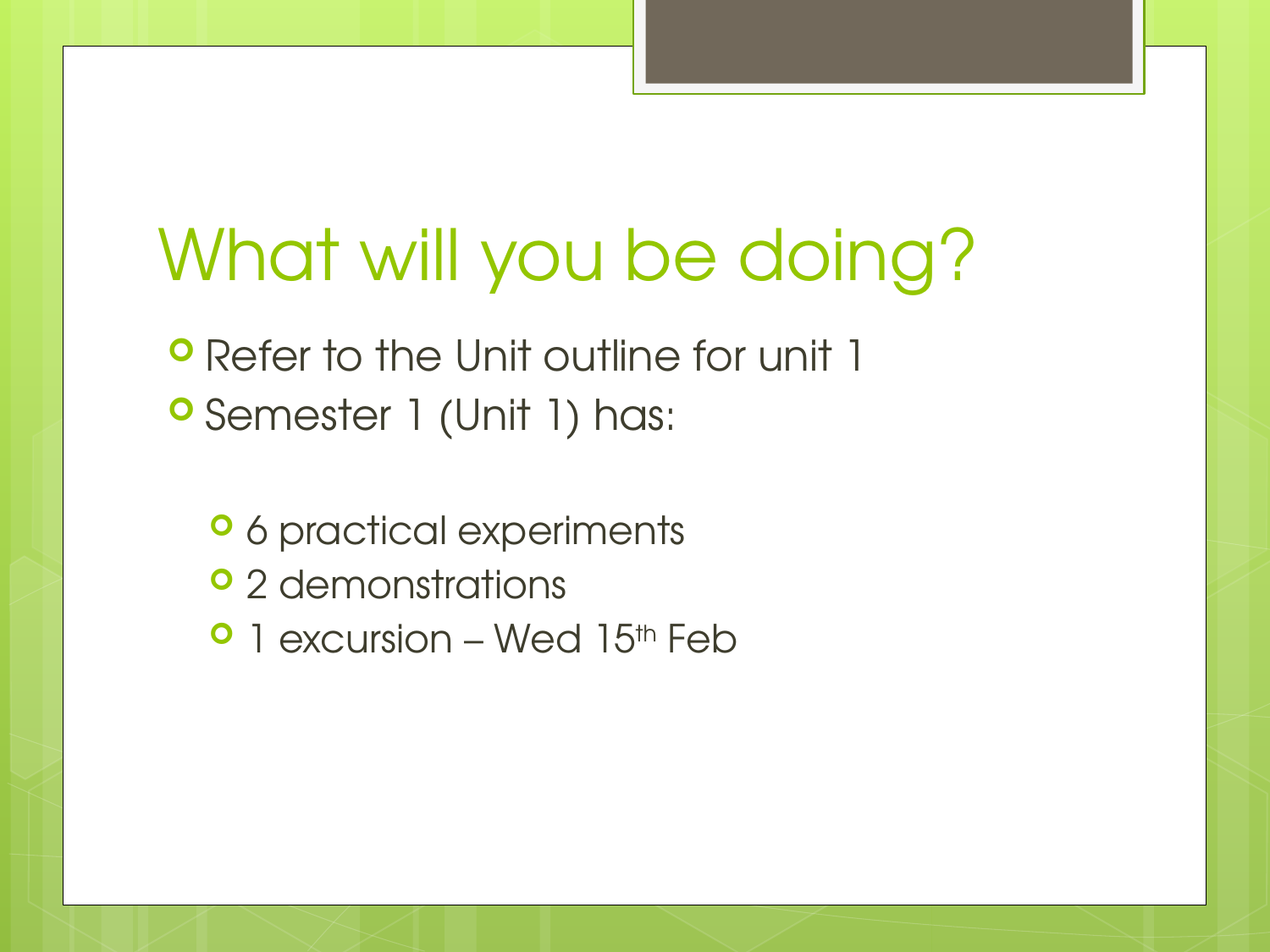

# What will you be doing?
Refer to the Unit outline for unit 1
Semester 1 (Unit 1) has:

6 practical experiments
2 demonstrations
1 excursion – Wed 15th Feb